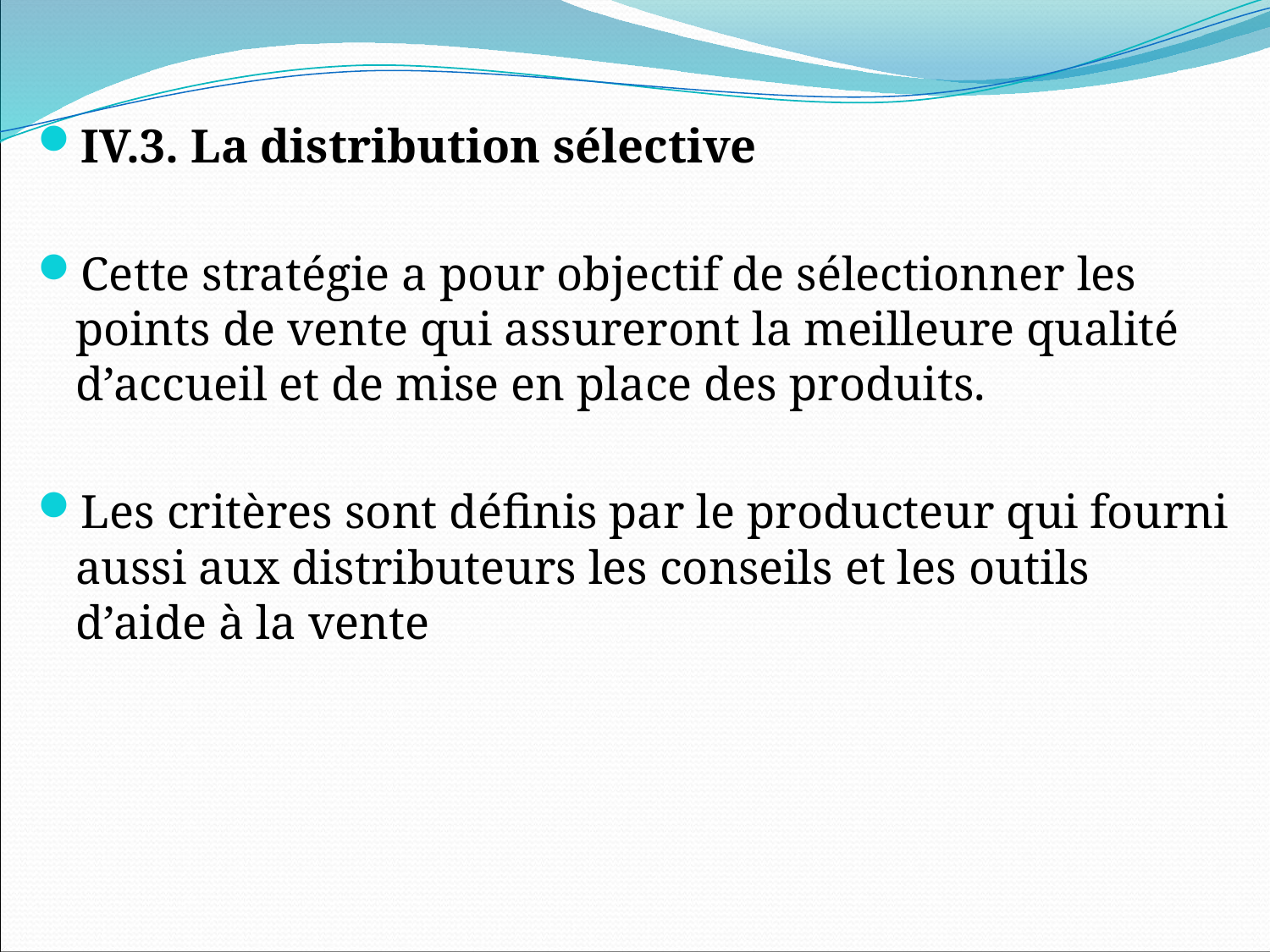

IV.3. La distribution sélective

Cette stratégie a pour objectif de sélectionner les points de vente qui assureront la meilleure qualité d’accueil et de mise en place des produits.

Les critères sont définis par le producteur qui fourni aussi aux distributeurs les conseils et les outils d’aide à la vente